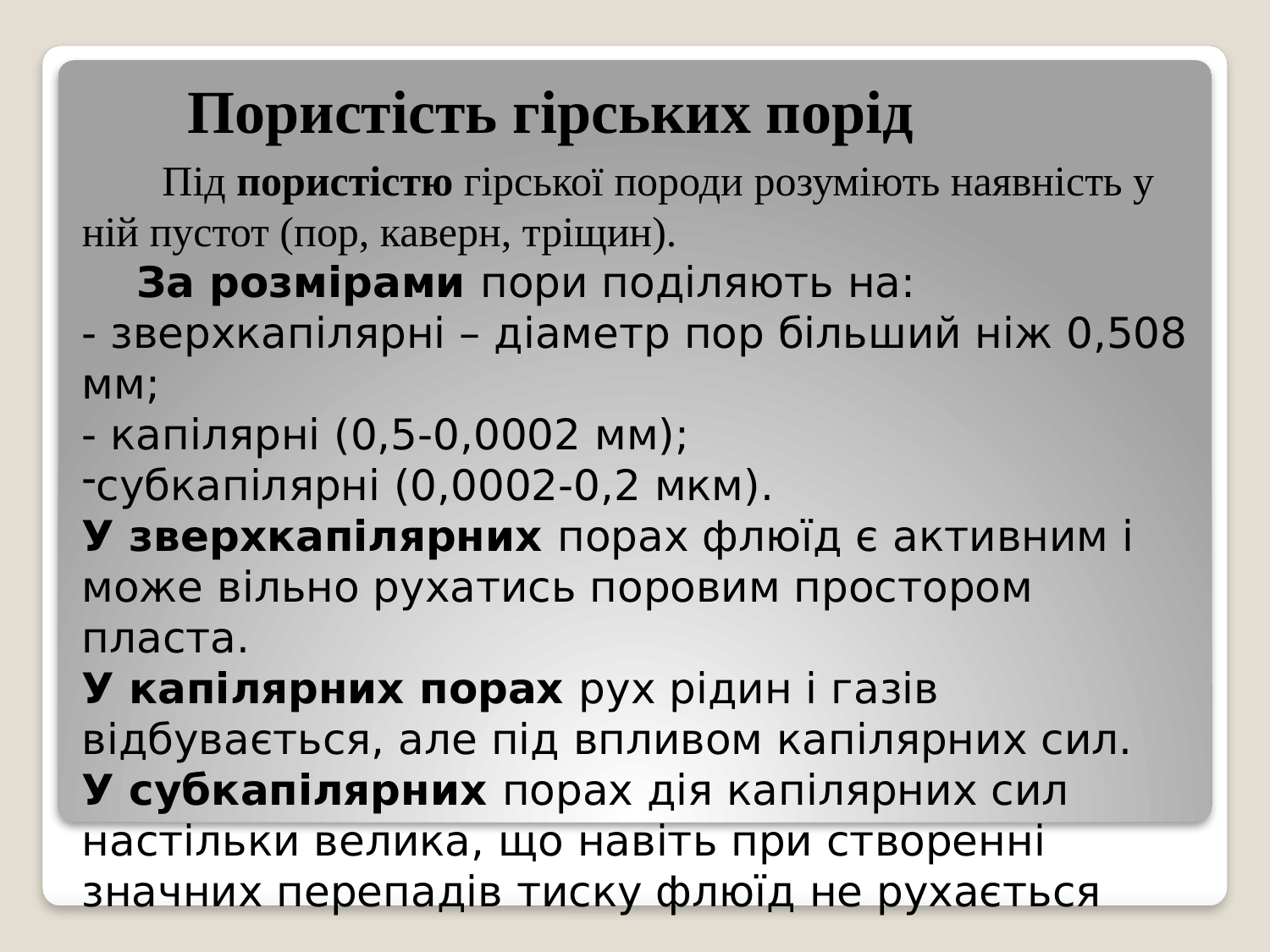

Під пористістю гірської породи розуміють наявність у ній пустот (пор, каверн, тріщин).
    За розмірами пори поділяють на:
- зверхкапілярні – діаметр пор більший ніж 0,508 мм;
- капілярні (0,5-0,0002 мм);
субкапілярні (0,0002-0,2 мкм).
У зверхкапілярних порах флюїд є активним і може вільно рухатись поровим простором пласта.
У капілярних порах рух рідин і газів відбувається, але під впливом капілярних сил.
У субкапілярних порах дія капілярних сил настільки велика, що навіть при створенні значних перепадів тиску флюїд не рухається

# Пористість гірських порід